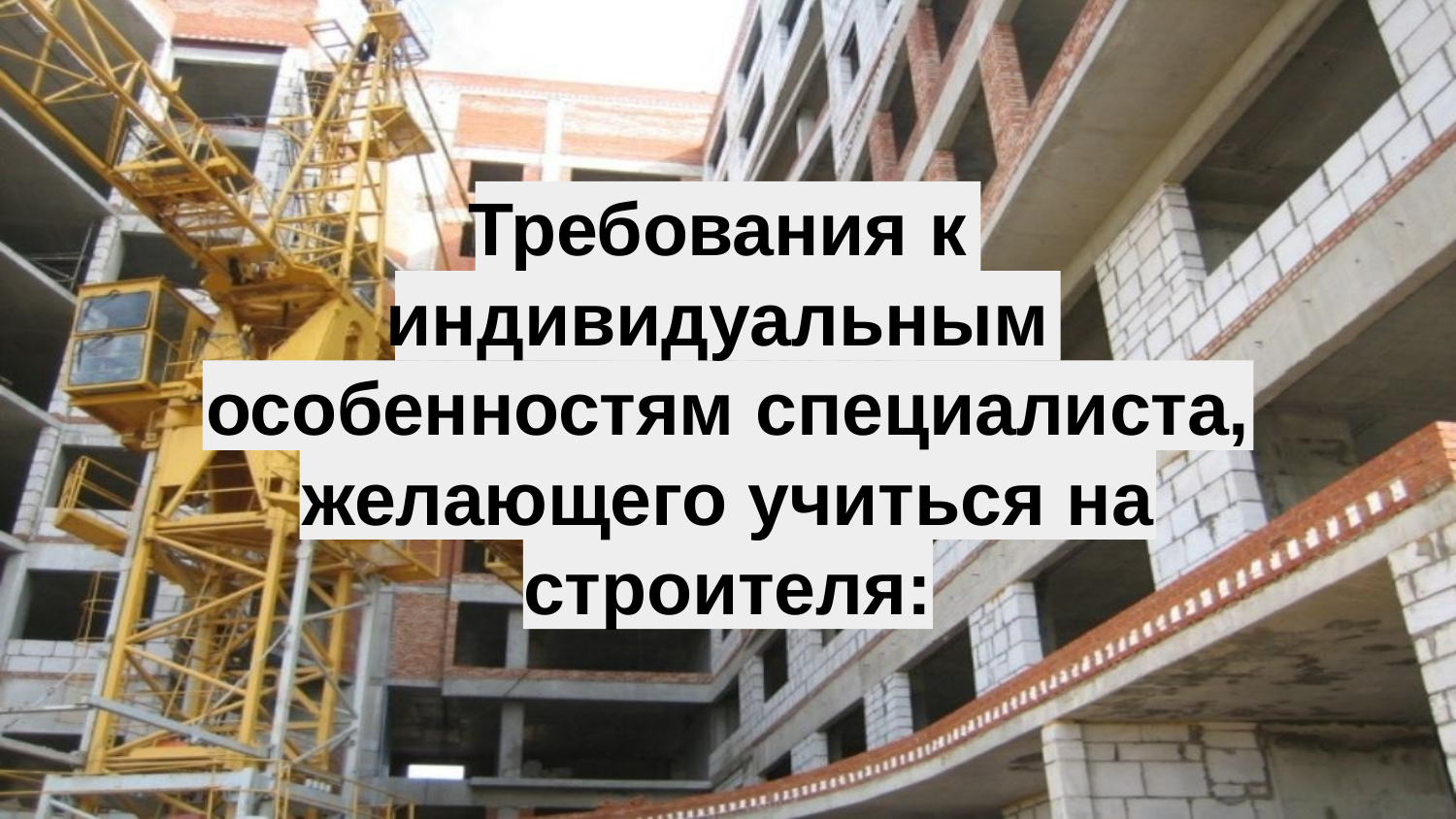

Требования к  индивидуальным  особенностям специалиста,  желающего учиться на  строителя: